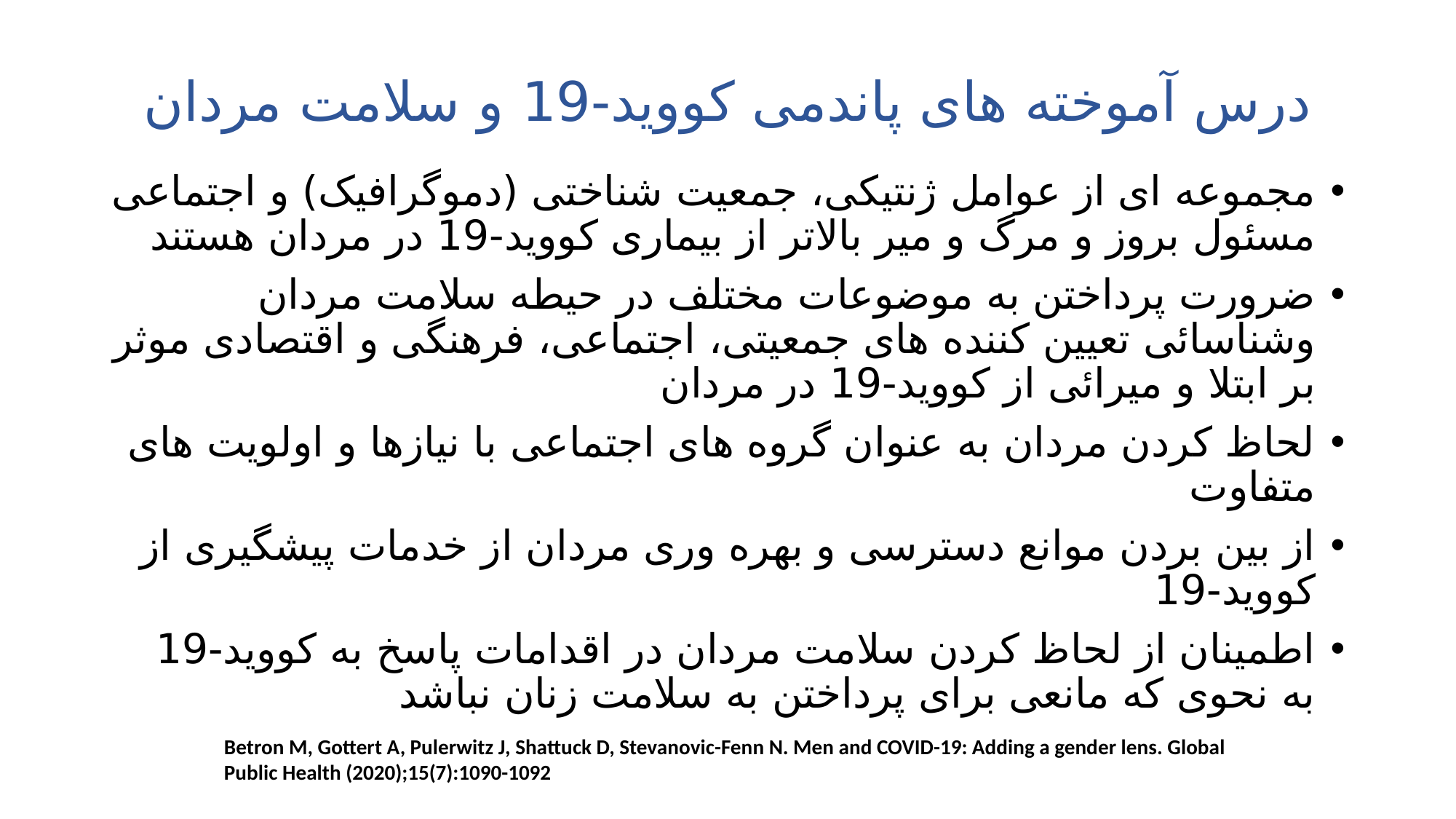

# درس آموخته های پاندمی کووید-19 و سلامت مردان
مجموعه ای از عوامل ژنتیکی، جمعیت شناختی (دموگرافیک) و اجتماعی مسئول بروز و مرگ و میر بالاتر از بیماری کووید-19 در مردان هستند
ضرورت پرداختن به موضوعات مختلف در حیطه سلامت مردان وشناسائی تعیین کننده های جمعیتی، اجتماعی، فرهنگی و اقتصادی موثر بر ابتلا و میرائی از کووید-19 در مردان
لحاظ کردن مردان به عنوان گروه های اجتماعی با نیازها و اولویت های متفاوت
از بین بردن موانع دسترسی و بهره وری مردان از خدمات پیشگیری از کووید-19
اطمینان از لحاظ کردن سلامت مردان در اقدامات پاسخ به کووید-19 به نحوی که مانعی برای پرداختن به سلامت زنان نباشد
Betron M, Gottert A, Pulerwitz J, Shattuck D, Stevanovic-Fenn N. Men and COVID-19: Adding a gender lens. Global Public Health (2020);15(7):1090-1092